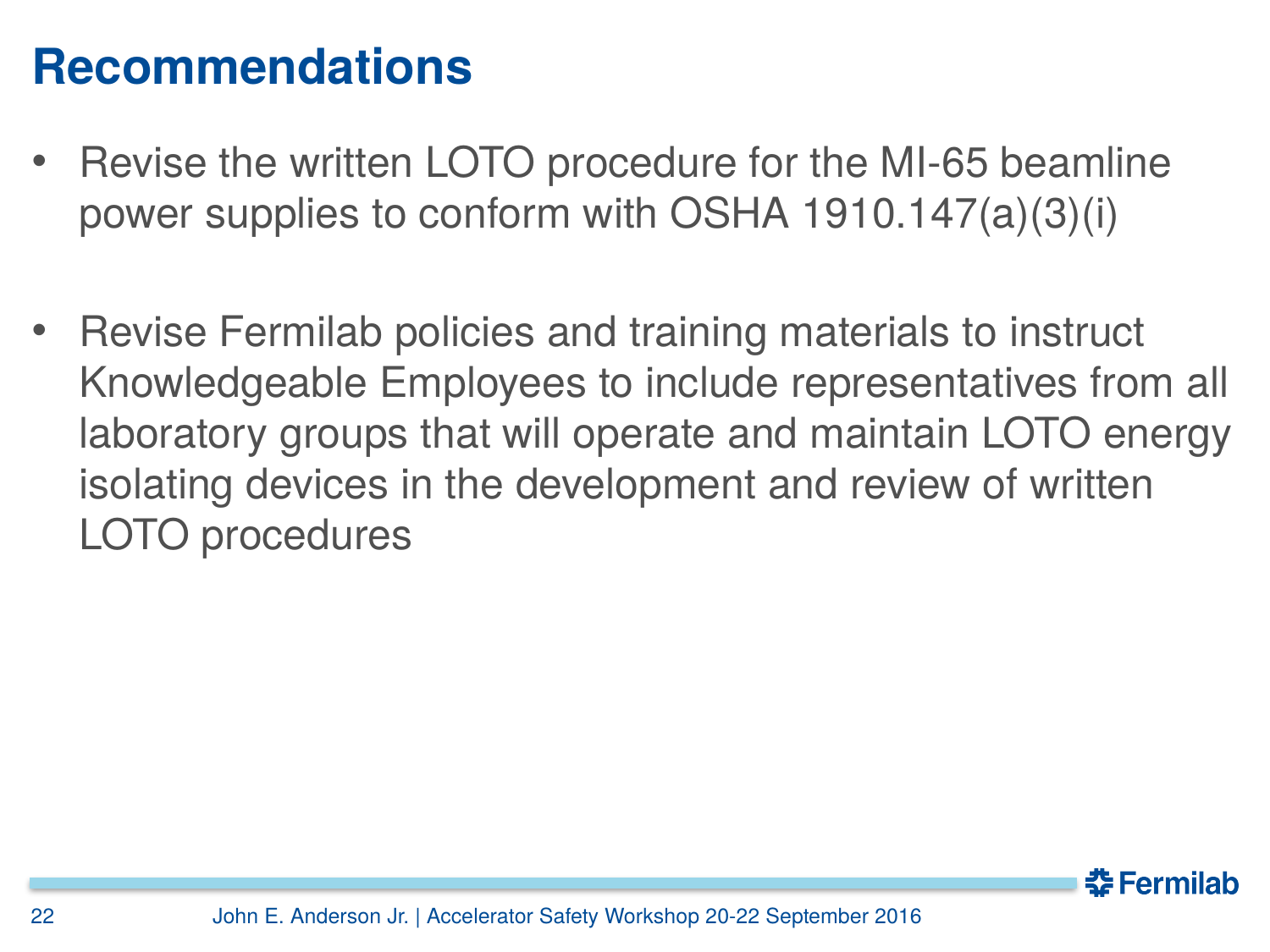

# Recommendations
Revise the written LOTO procedure for the MI-65 beamline power supplies to conform with OSHA 1910.147(a)(3)(i)

Revise Fermilab policies and training materials to instruct Knowledgeable Employees to include representatives from all laboratory groups that will operate and maintain LOTO energy isolating devices in the development and review of written LOTO procedures
22
John E. Anderson Jr. | Accelerator Safety Workshop 20-22 September 2016